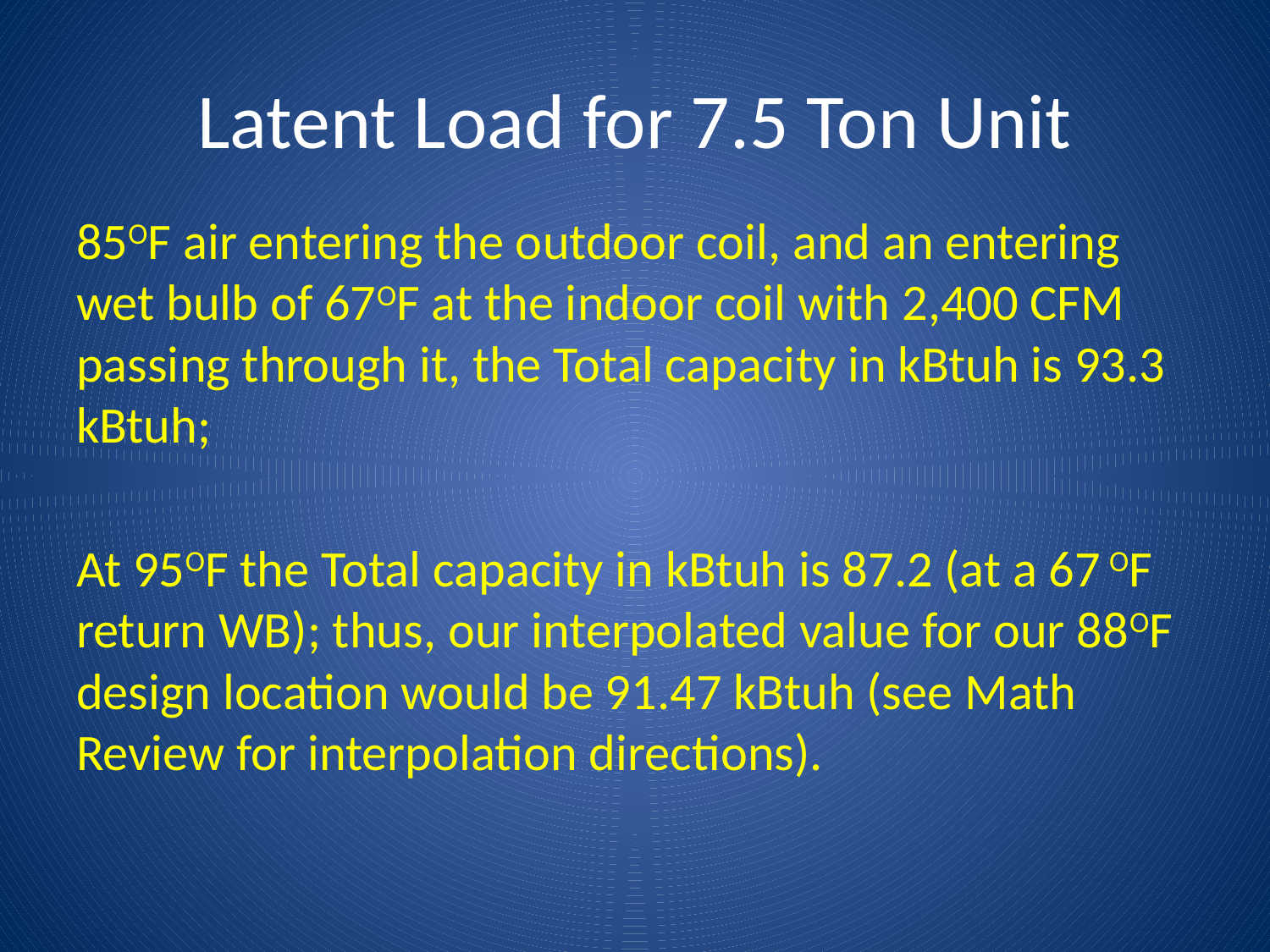

# Latent Load for 7.5 Ton Unit
85OF air entering the outdoor coil, and an entering wet bulb of 67OF at the indoor coil with 2,400 CFM passing through it, the Total capacity in kBtuh is 93.3 kBtuh;

At 95OF the Total capacity in kBtuh is 87.2 (at a 67 OF return WB); thus, our interpolated value for our 88OF design location would be 91.47 kBtuh (see Math Review for interpolation directions).